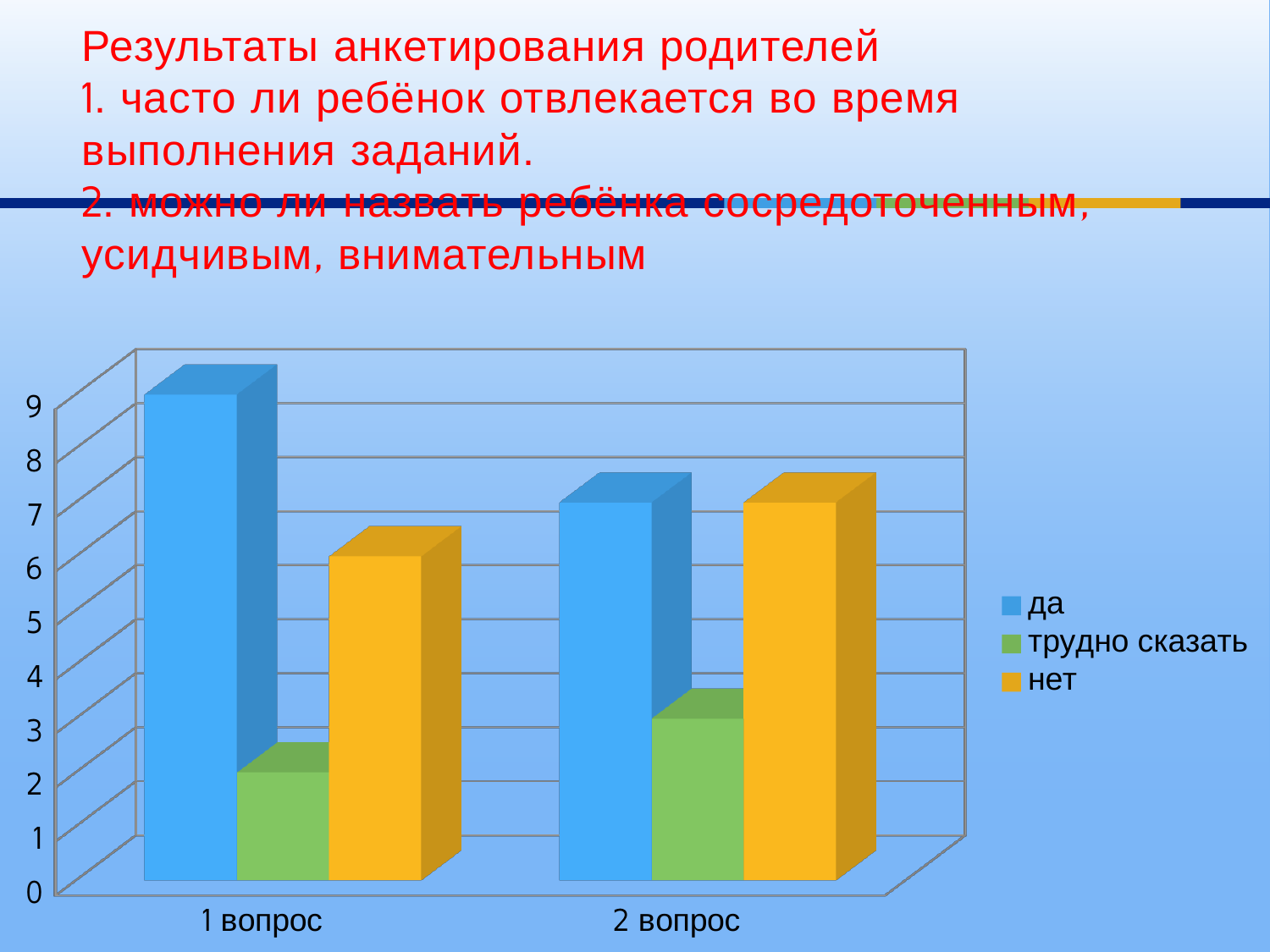

# Результаты анкетирования родителей 1. часто ли ребёнок отвлекается во время выполнения заданий. 2. можно ли назвать ребёнка сосредоточенным, усидчивым, внимательным

[unsupported chart]